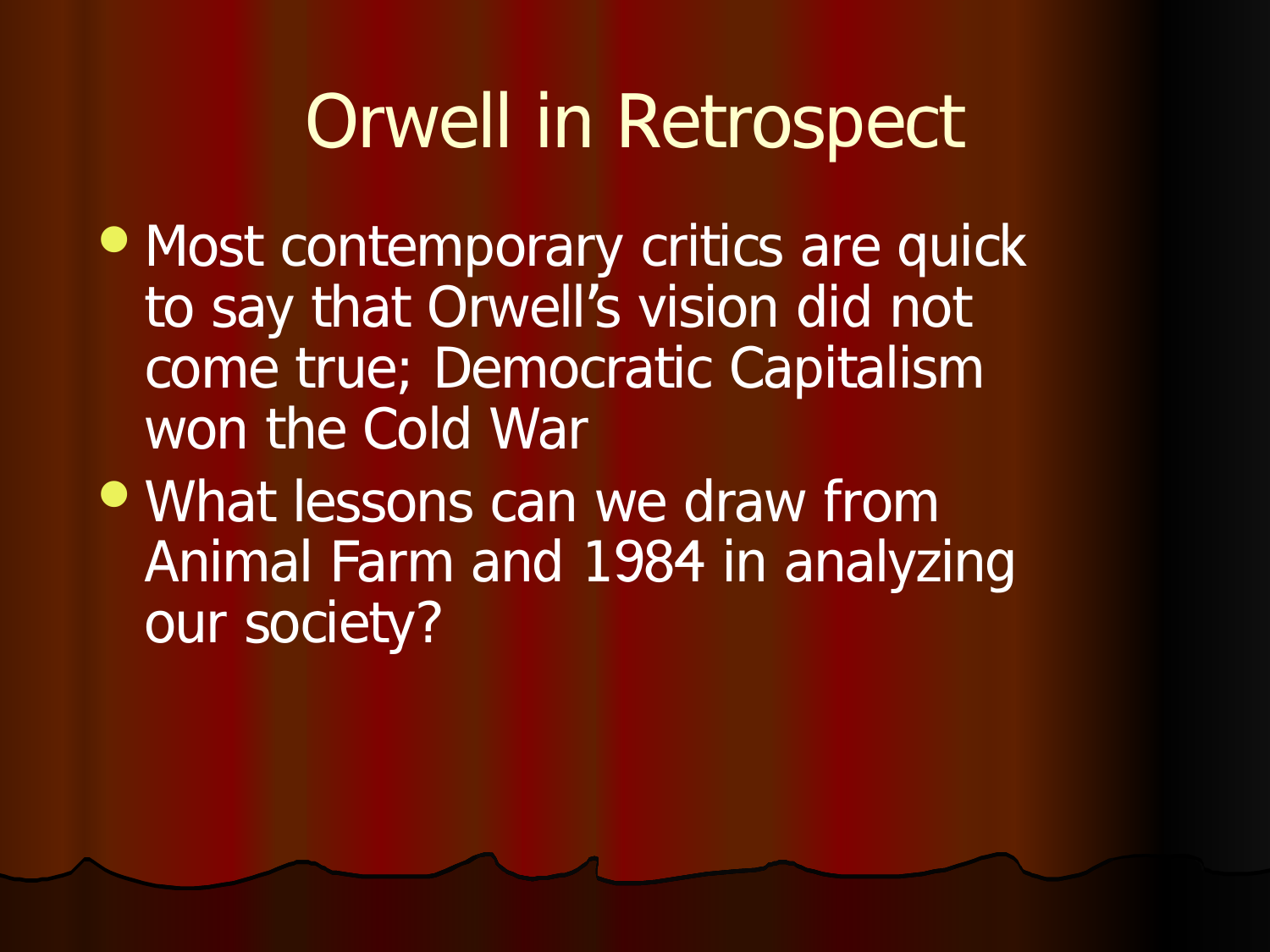

# Orwell in Retrospect
Most contemporary critics are quick to say that Orwell’s vision did not come true; Democratic Capitalism won the Cold War
What lessons can we draw from Animal Farm and 1984 in analyzing our society?